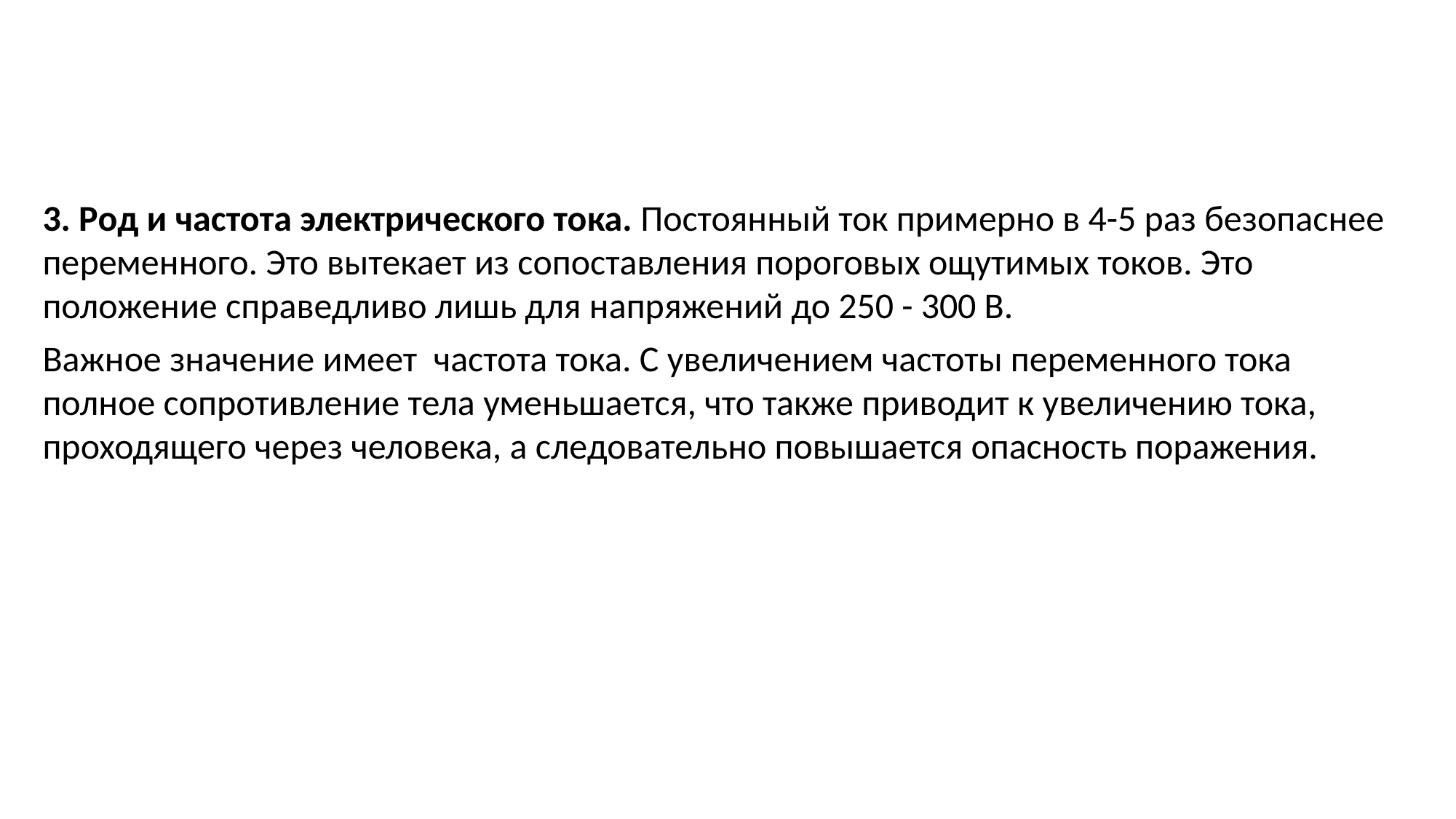

3. Род и частота электрического тока. Постоянный ток примерно в 4-5 раз безопаснее переменного. Это вытекает из сопоставления пороговых ощутимых токов. Это положение справедливо лишь для напряжений до 250 - 300 В.
Важное значение имеет  частота тока. С увеличением частоты переменного тока полное сопротивление тела уменьшается, что также приводит к увеличению тока, проходящего через человека, а следовательно повышается опасность поражения.